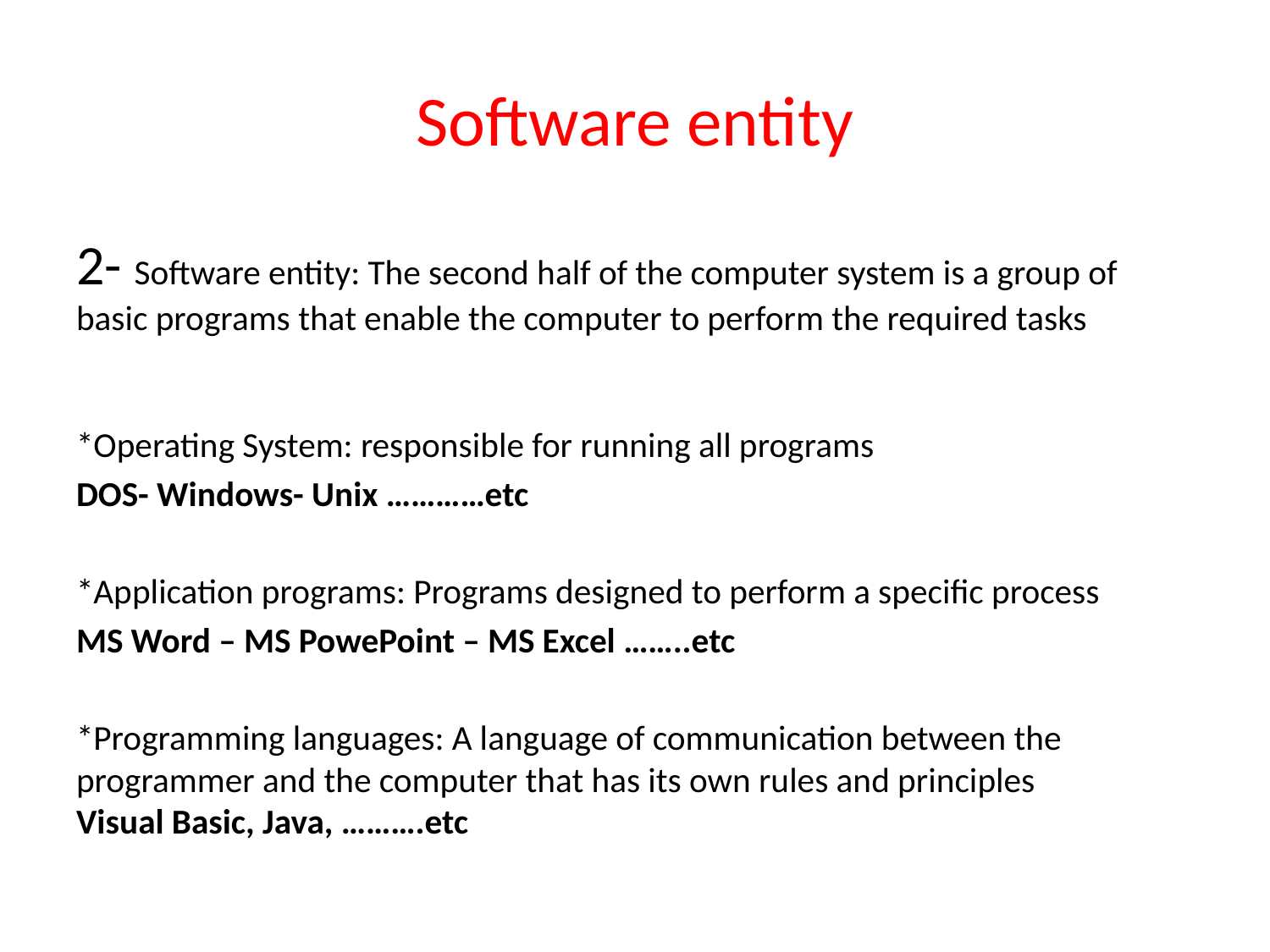

# Software entity
2- Software entity: The second half of the computer system is a group of basic programs that enable the computer to perform the required tasks

*Operating System: responsible for running all programs
DOS- Windows- Unix …………etc

*Application programs: Programs designed to perform a specific process
MS Word – MS PowePoint – MS Excel ……..etc

*Programming languages: A language of communication between the programmer and the computer that has its own rules and principles
Visual Basic, Java, ……….etc